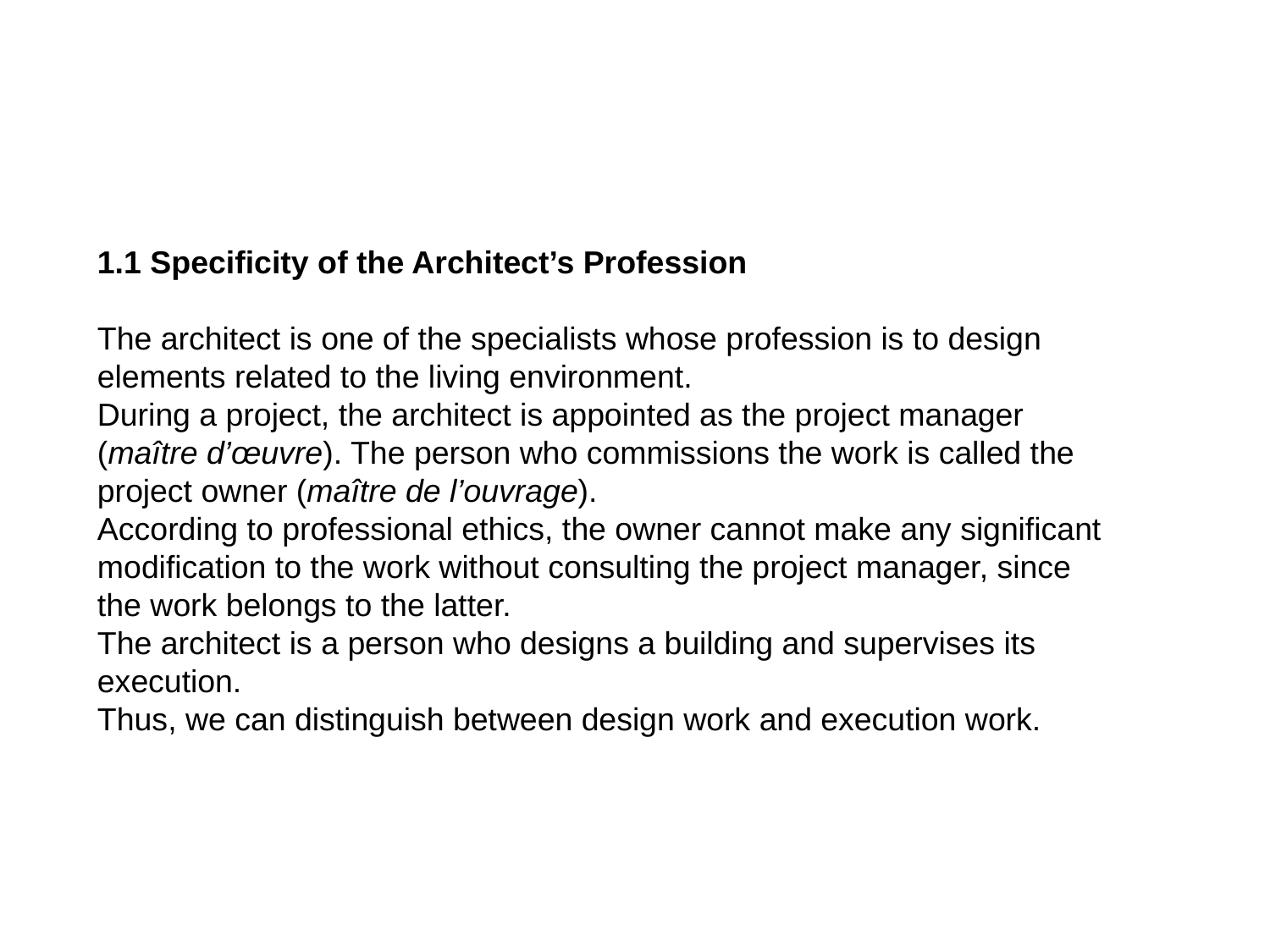

1.1 Specificity of the Architect’s Profession

The architect is one of the specialists whose profession is to design elements related to the living environment.
During a project, the architect is appointed as the project manager (maître d’œuvre). The person who commissions the work is called the project owner (maître de l’ouvrage).
According to professional ethics, the owner cannot make any significant modification to the work without consulting the project manager, since the work belongs to the latter.
The architect is a person who designs a building and supervises its execution.
Thus, we can distinguish between design work and execution work.